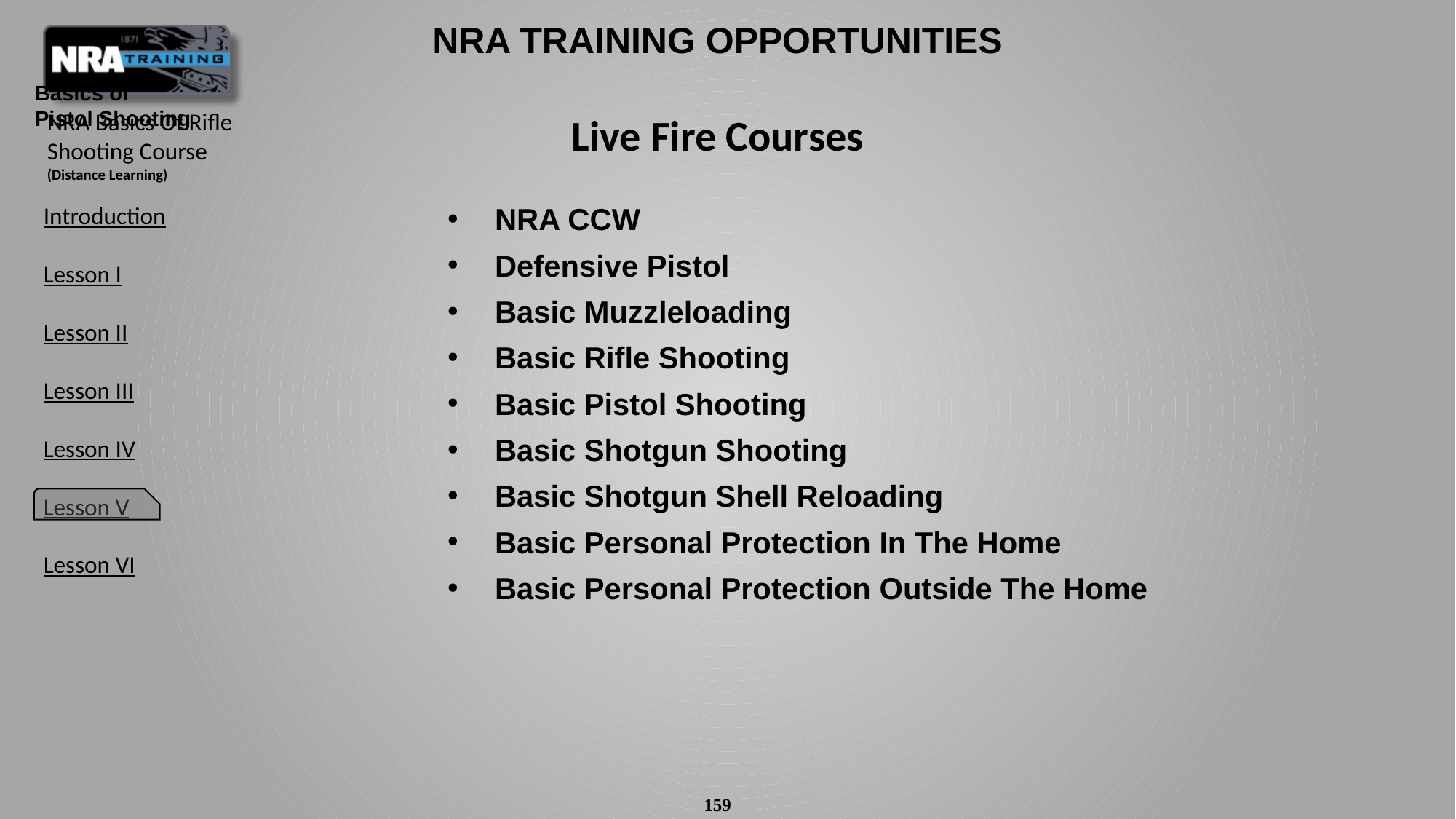

NRA Training Opportunities
Live Fire Courses
NRA CCW
Defensive Pistol
Basic Muzzleloading
Basic Rifle Shooting
Basic Pistol Shooting
Basic Shotgun Shooting
Basic Shotgun Shell Reloading
Basic Personal Protection In The Home
Basic Personal Protection Outside The Home

159